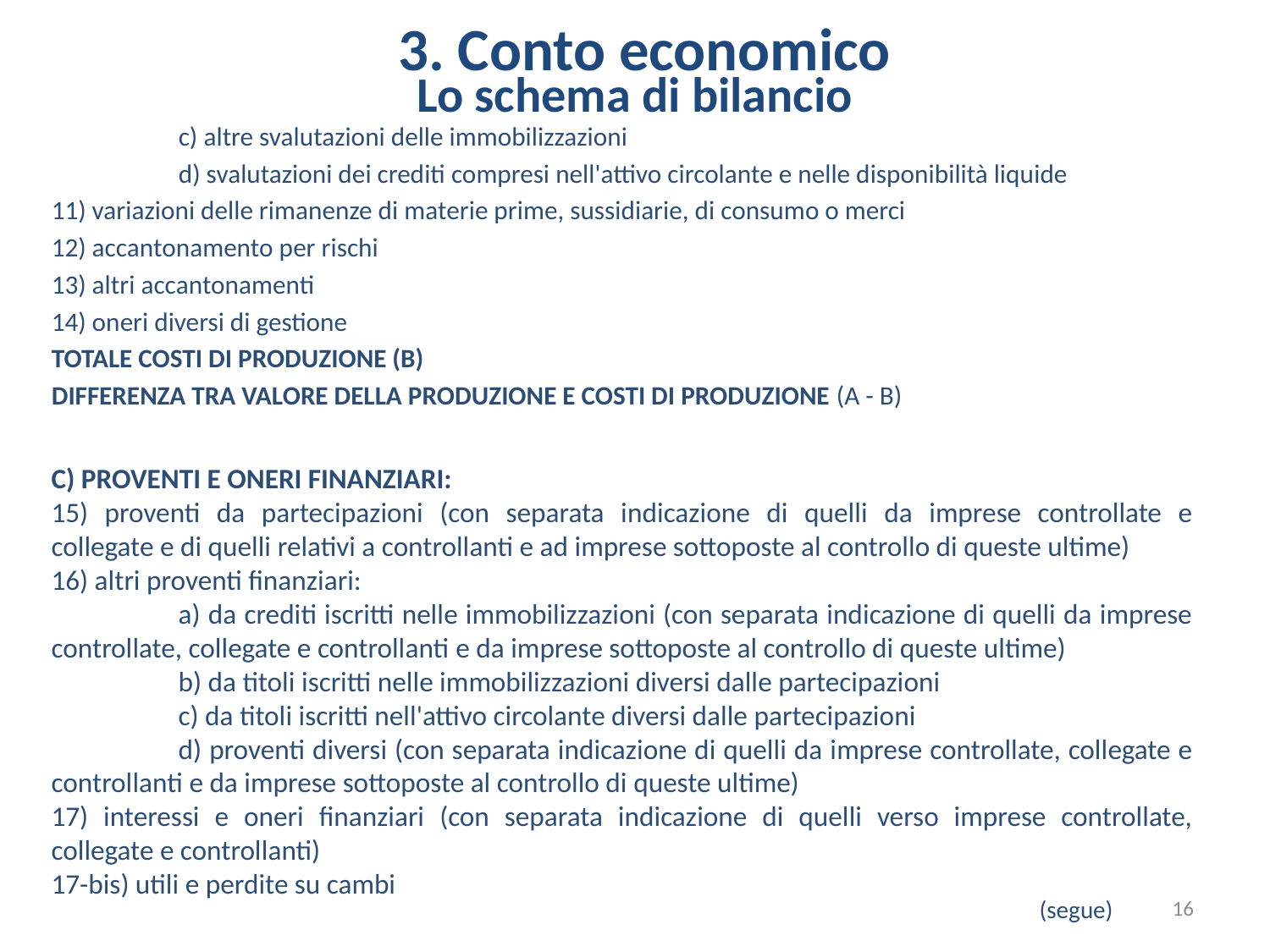

3. Conto economico
Lo schema di bilancio

	c) altre svalutazioni delle immobilizzazioni
	d) svalutazioni dei crediti compresi nell'attivo circolante e nelle disponibilità liquide
11) variazioni delle rimanenze di materie prime, sussidiarie, di consumo o merci
12) accantonamento per rischi
13) altri accantonamenti
14) oneri diversi di gestione
TOTALE COSTI DI PRODUZIONE (B)
DIFFERENZA TRA VALORE DELLA PRODUZIONE E COSTI DI PRODUZIONE (A - B)

C) PROVENTI E ONERI FINANZIARI:
15) proventi da partecipazioni (con separata indicazione di quelli da imprese controllate e collegate e di quelli relativi a controllanti e ad imprese sottoposte al controllo di queste ultime)
16) altri proventi finanziari:
	a) da crediti iscritti nelle immobilizzazioni (con separata indicazione di quelli da imprese controllate, collegate e controllanti e da imprese sottoposte al controllo di queste ultime)
	b) da titoli iscritti nelle immobilizzazioni diversi dalle partecipazioni
	c) da titoli iscritti nell'attivo circolante diversi dalle partecipazioni
	d) proventi diversi (con separata indicazione di quelli da imprese controllate, collegate e controllanti e da imprese sottoposte al controllo di queste ultime)
17) interessi e oneri finanziari (con separata indicazione di quelli verso imprese controllate, collegate e controllanti)
17-bis) utili e perdite su cambi
16
(segue)